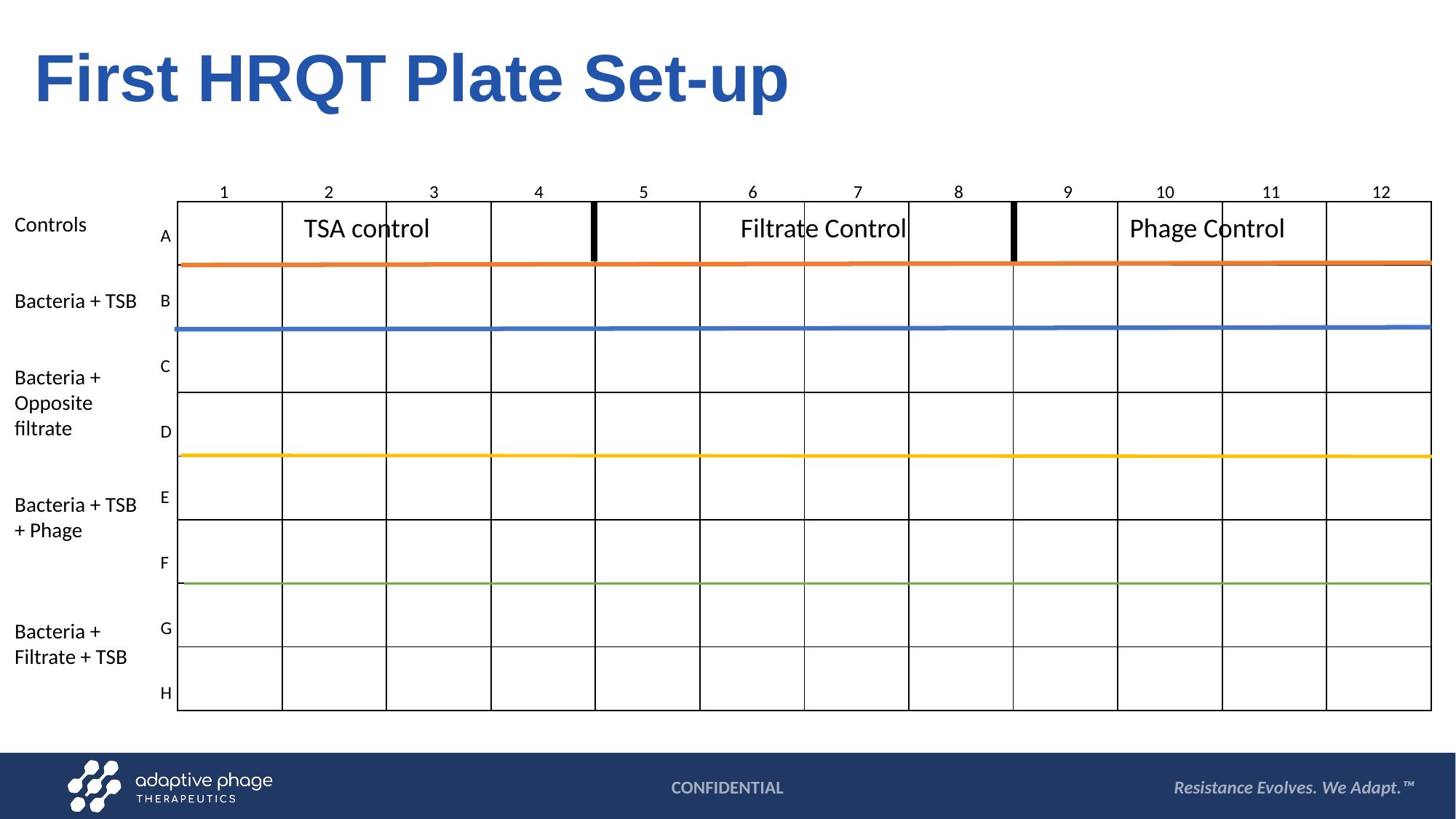

# First HRQT Plate Set-up
       1	      2	     3	    4	   5	   6	  7	8	9                    10                     11                      12
|  |  |  |  |  |  |  |  |  |  |  |  |
| --- | --- | --- | --- | --- | --- | --- | --- | --- | --- | --- | --- |
|  |  |  |  |  |  |  |  |  |  |  |  |
|  |  |  |  |  |  |  |  |  |  |  |  |
|  |  |  |  |  |  |  |  |  |  |  |  |
|  |  |  |  |  |  |  |  |  |  |  |  |
|  |  |  |  |  |  |  |  |  |  |  |  |
|  |  |  |  |  |  |  |  |  |  |  |  |
|  |  |  |  |  |  |  |  |  |  |  |  |
Controls

Bacteria + TSB

Bacteria + Opposite filtrate

Bacteria + TSB + Phage

Bacteria + Filtrate + TSB
	TSA control			Filtrate Control		          Phage Control
A

B

C

D

E

F

G

H